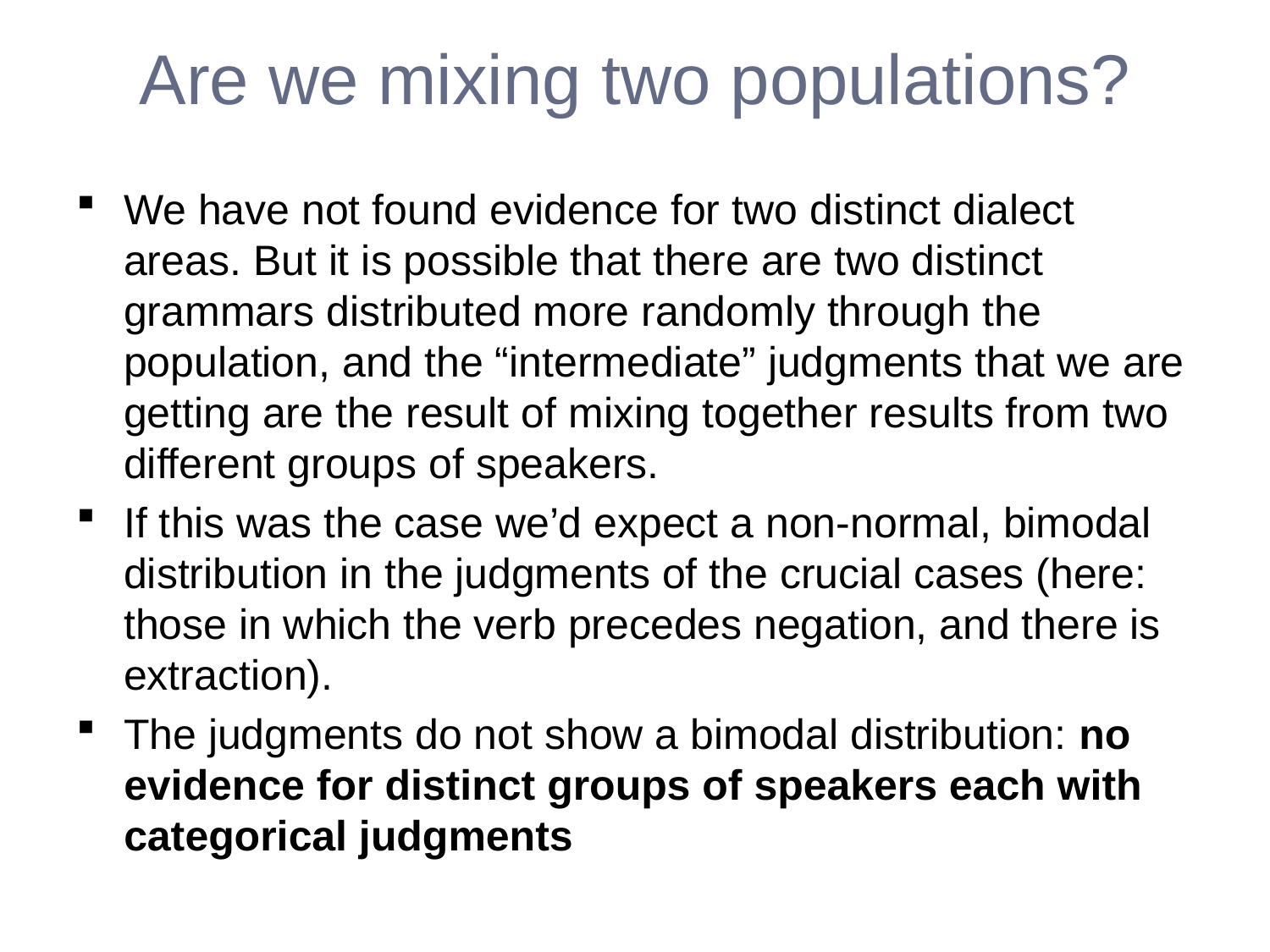

# Are we mixing two populations?
We have not found evidence for two distinct dialect areas. But it is possible that there are two distinct grammars distributed more randomly through the population, and the “intermediate” judgments that we are getting are the result of mixing together results from two different groups of speakers.
If this was the case we’d expect a non-normal, bimodal distribution in the judgments of the crucial cases (here: those in which the verb precedes negation, and there is extraction).
The judgments do not show a bimodal distribution: no evidence for distinct groups of speakers each with categorical judgments